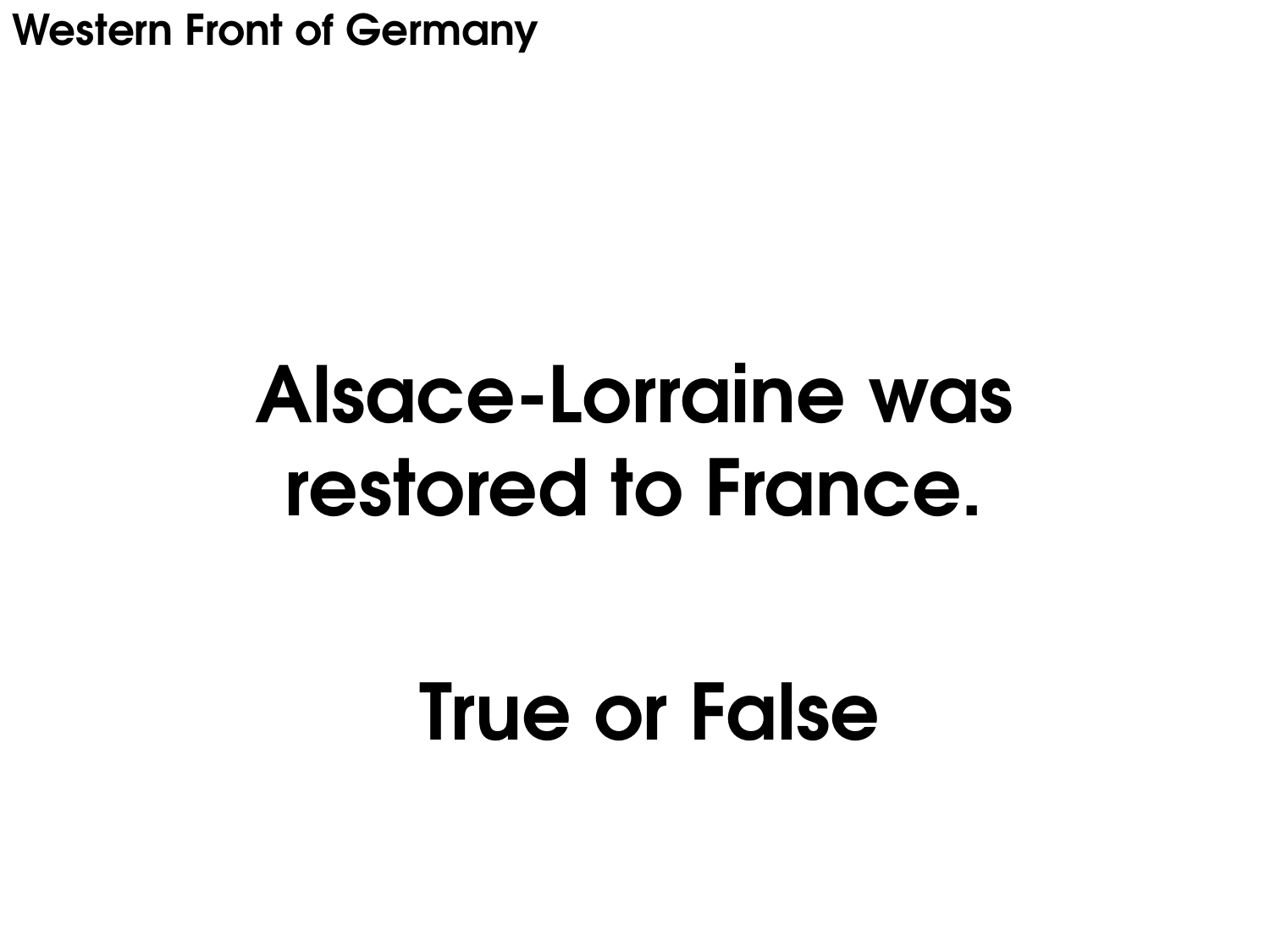

Western Front of Germany
# Alsace-Lorraine was restored to France.
True or False